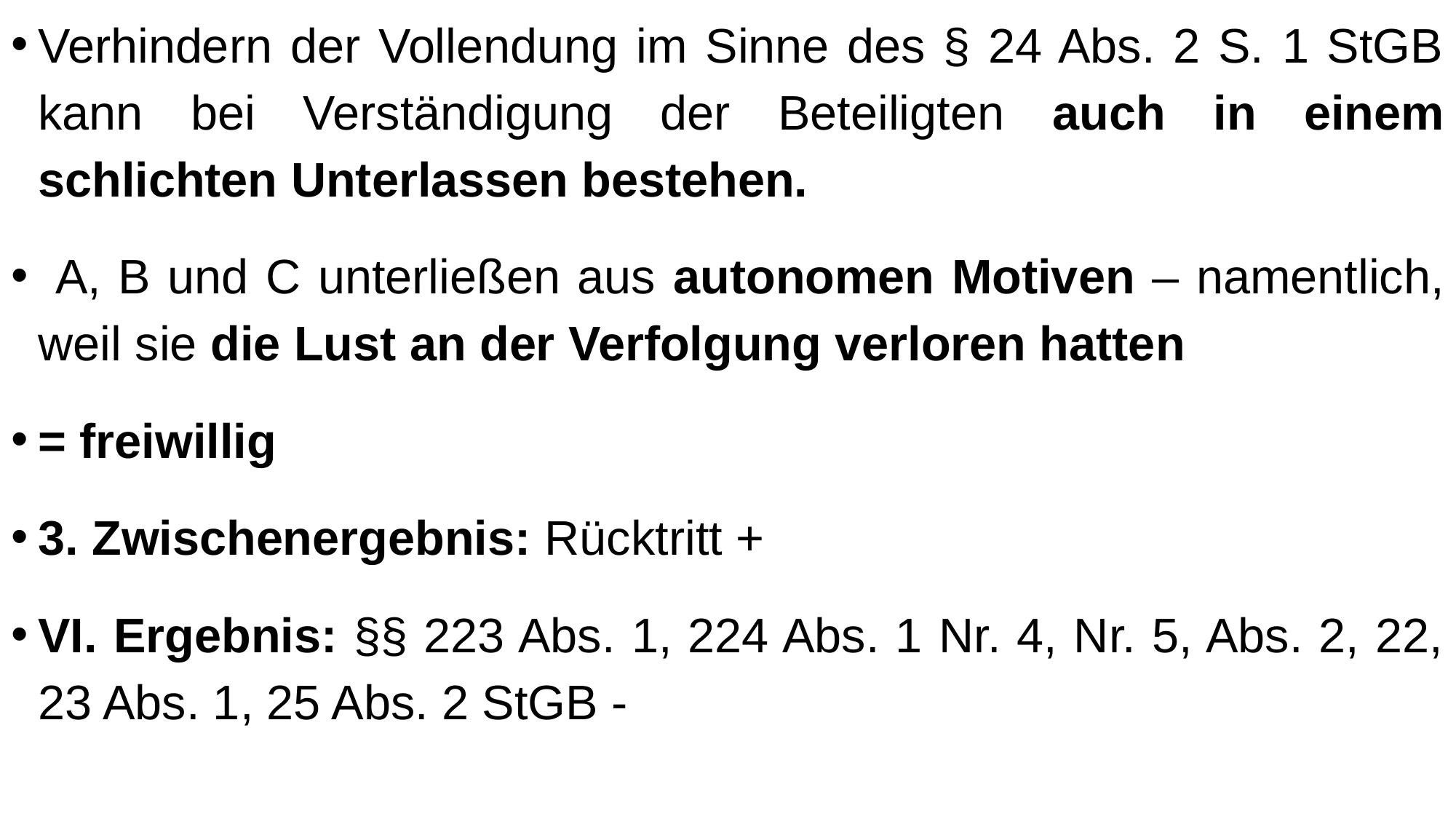

Verhindern der Vollendung im Sinne des § 24 Abs. 2 S. 1 StGB kann bei Verständigung der Beteiligten auch in einem schlichten Unterlassen bestehen.
 A, B und C unterließen aus autonomen Motiven – namentlich, weil sie die Lust an der Verfolgung verloren hatten
= freiwillig
3. Zwischenergebnis: Rücktritt +
VI. Ergebnis: §§ 223 Abs. 1, 224 Abs. 1 Nr. 4, Nr. 5, Abs. 2, 22, 23 Abs. 1, 25 Abs. 2 StGB -